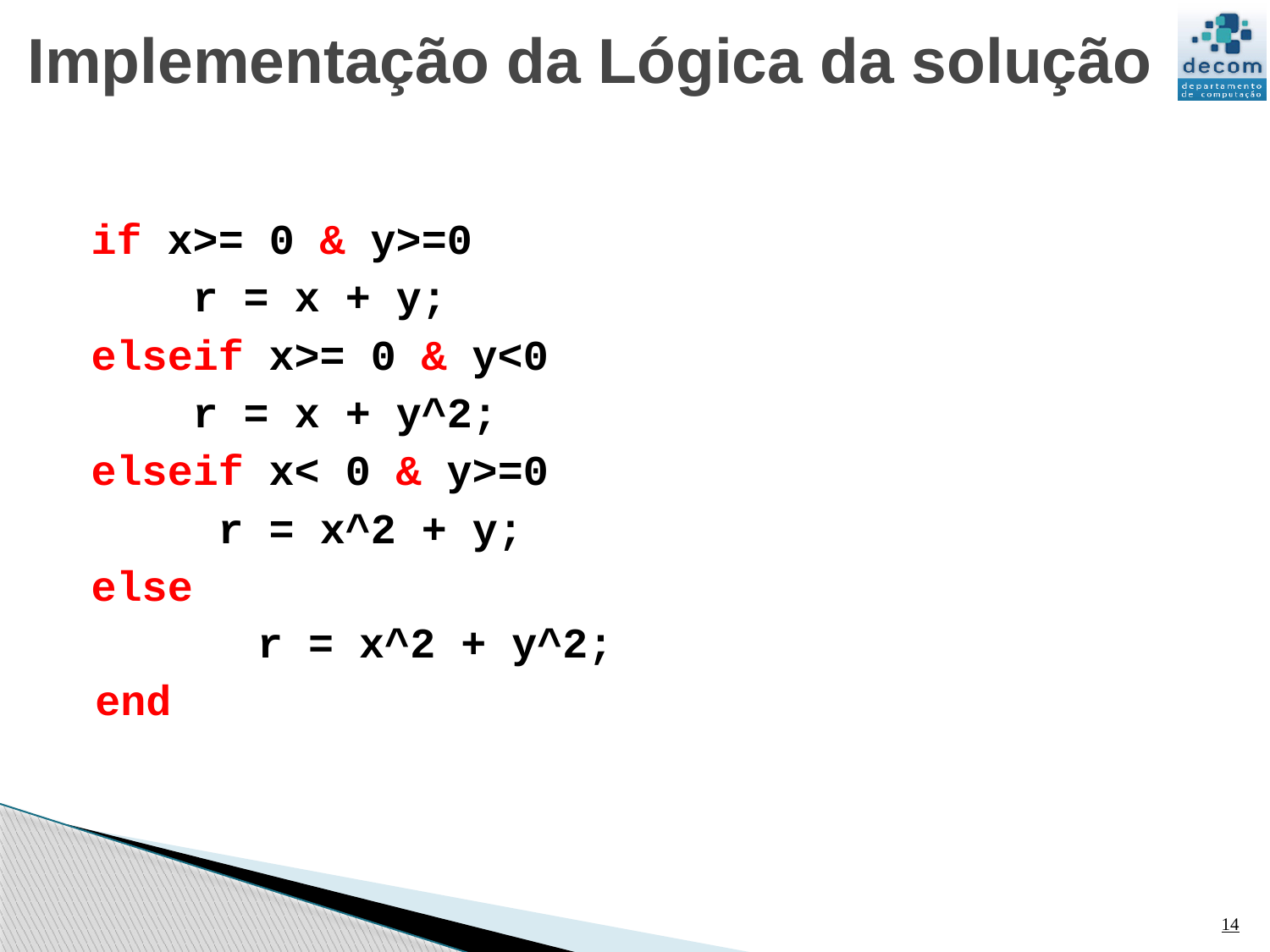

# Implementação da Lógica da solução
if x>= 0 & y>=0
    r = x + y;
elseif x>= 0 & y<0
    r = x + y^2;
elseif x< 0 & y>=0
	r = x^2 + y;
else
	r = x^2 + y^2;
end
14